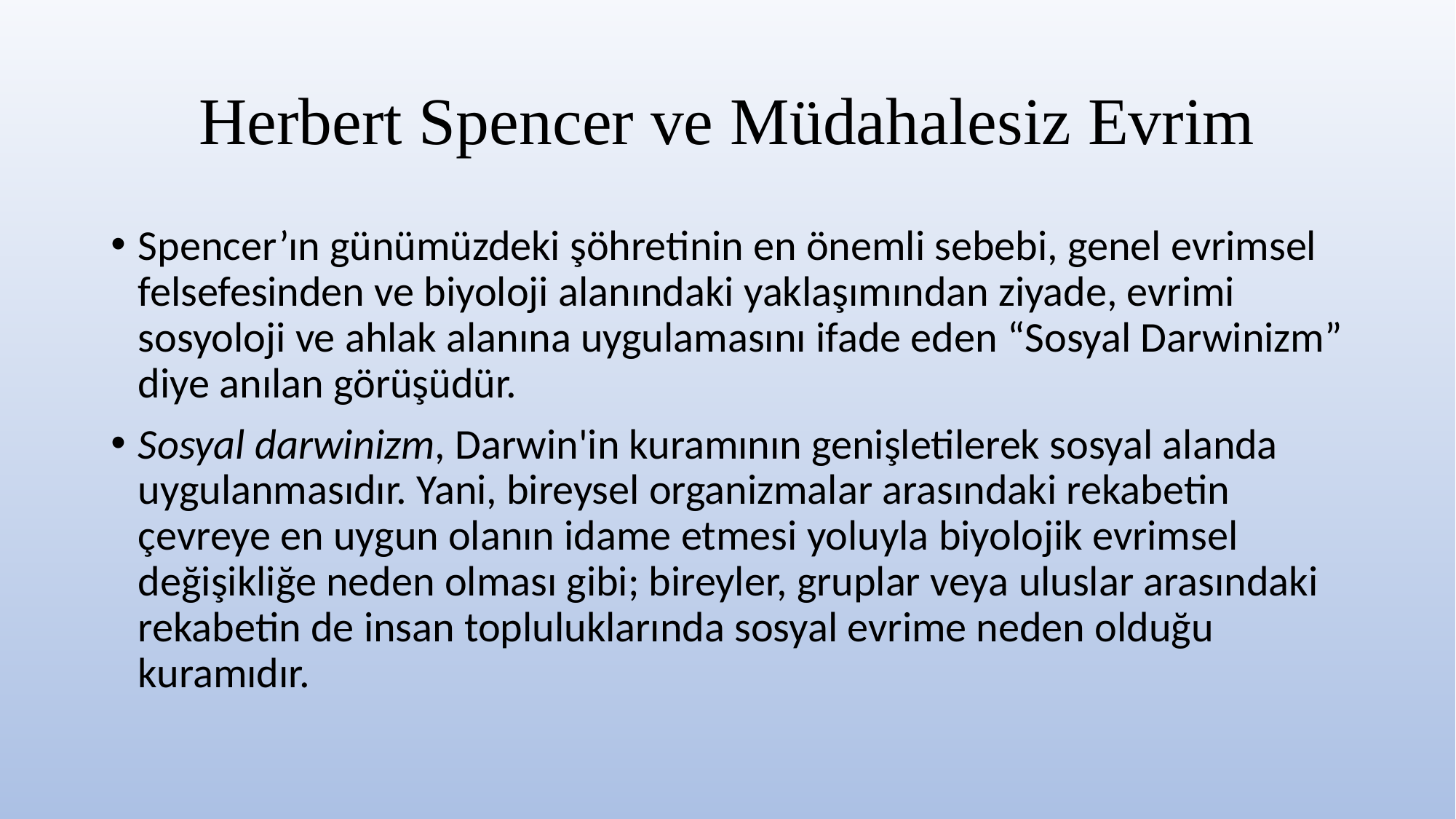

# Herbert Spencer ve Müdahalesiz Evrim
Spencer’ın günümüzdeki şöhretinin en önemli sebebi, genel evrimsel felsefesinden ve biyoloji alanındaki yaklaşımından ziyade, evrimi sosyoloji ve ahlak alanına uygulamasını ifade eden “Sosyal Darwinizm” diye anılan görüşüdür.
Sosyal darwinizm, Darwin'in kuramının genişletilerek sosyal alanda uygulanmasıdır. Yani, bireysel organizmalar arasındaki rekabetin çevreye en uygun olanın idame etmesi yoluyla biyolojik evrimsel değişikliğe neden olması gibi; bireyler, gruplar veya uluslar arasındaki rekabetin de insan topluluklarında sosyal evrime neden olduğu kuramıdır.